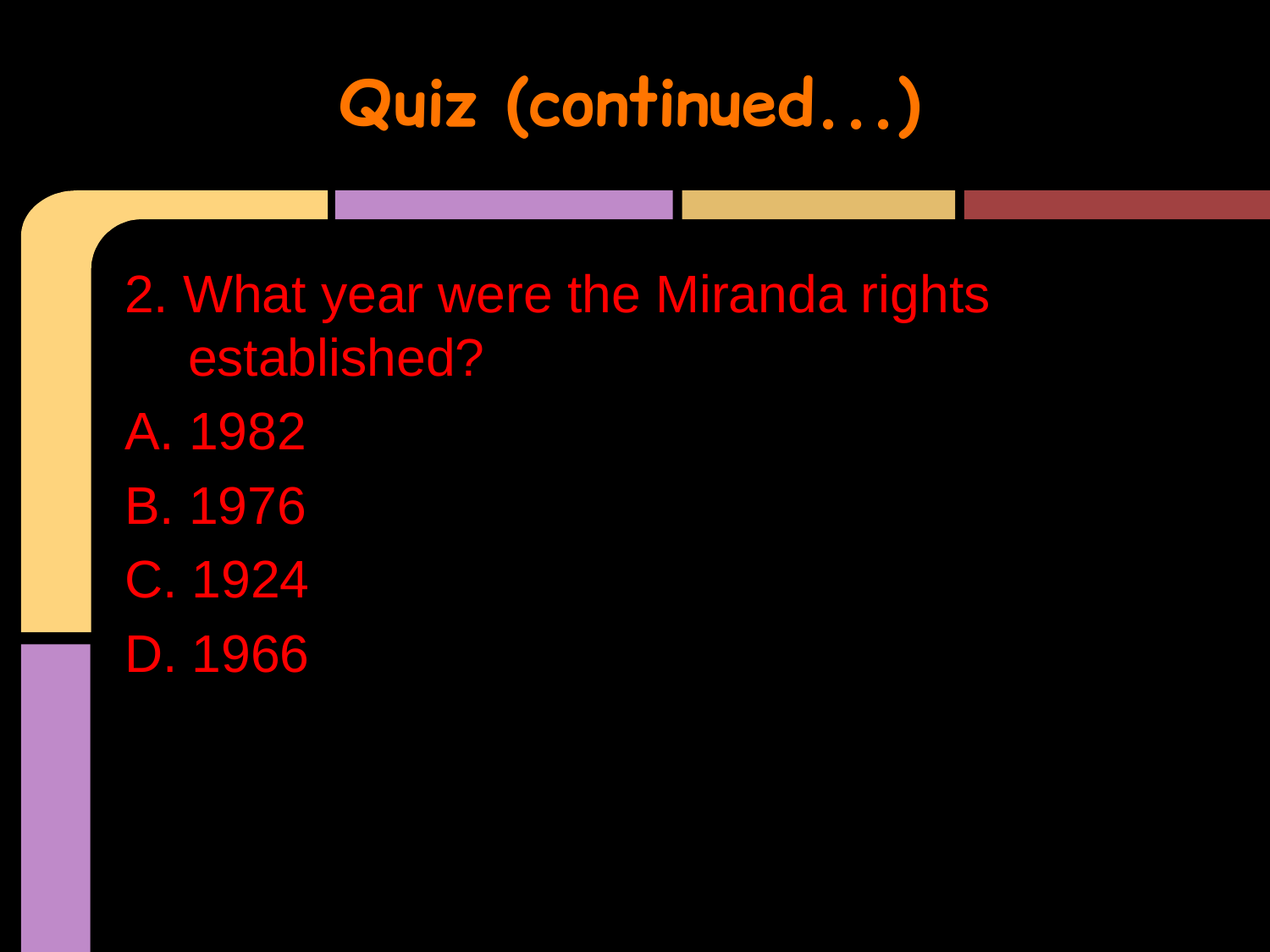

Quiz (continued...)
2. What year were the Miranda rights established?
A. 1982
B. 1976
C. 1924
D. 1966